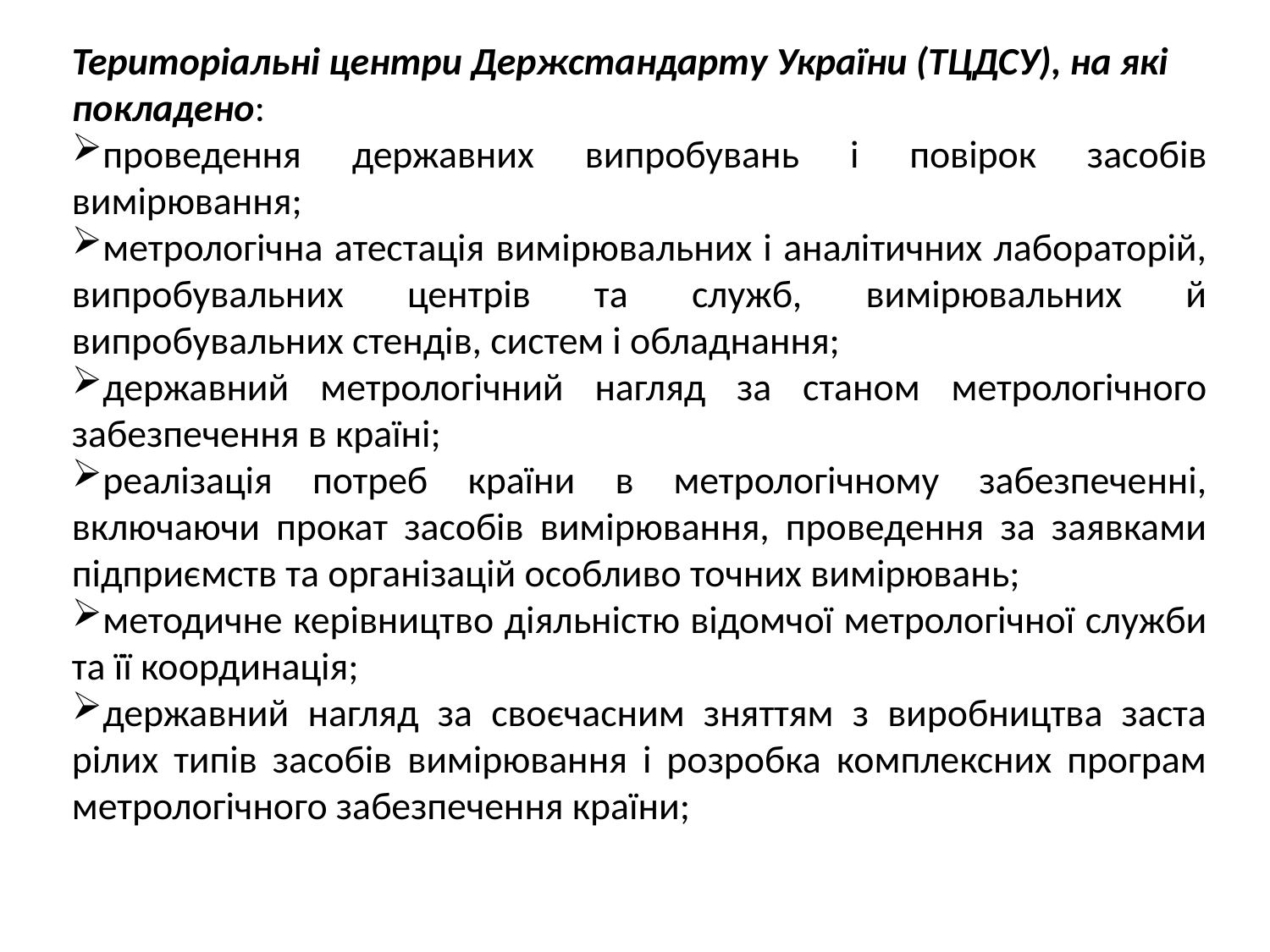

Територіальні центри Держстандарту України (ТЦДСУ), на які покладено:
проведення державних випробувань і повірок засобів вимірювання;
метрологічна атестація вимірювальних і аналітичних лабораторій, випробувальних центрів та служб, вимірювальних й випробувальних стендів, систем і обладнання;
державний метрологічний нагляд за станом метрологічного забезпечення в країні;
реалізація потреб країни в метрологічному забезпеченні, включаючи прокат засобів вимірювання, проведення за заявками підприємств та організацій особливо точних вимірювань;
методичне керівництво діяльністю відомчої метрологічної служби та її координація;
державний нагляд за своєчасним зняттям з виробництва заста­рілих типів засобів вимірювання і розробка комплексних програм метрологічного забезпечення країни;